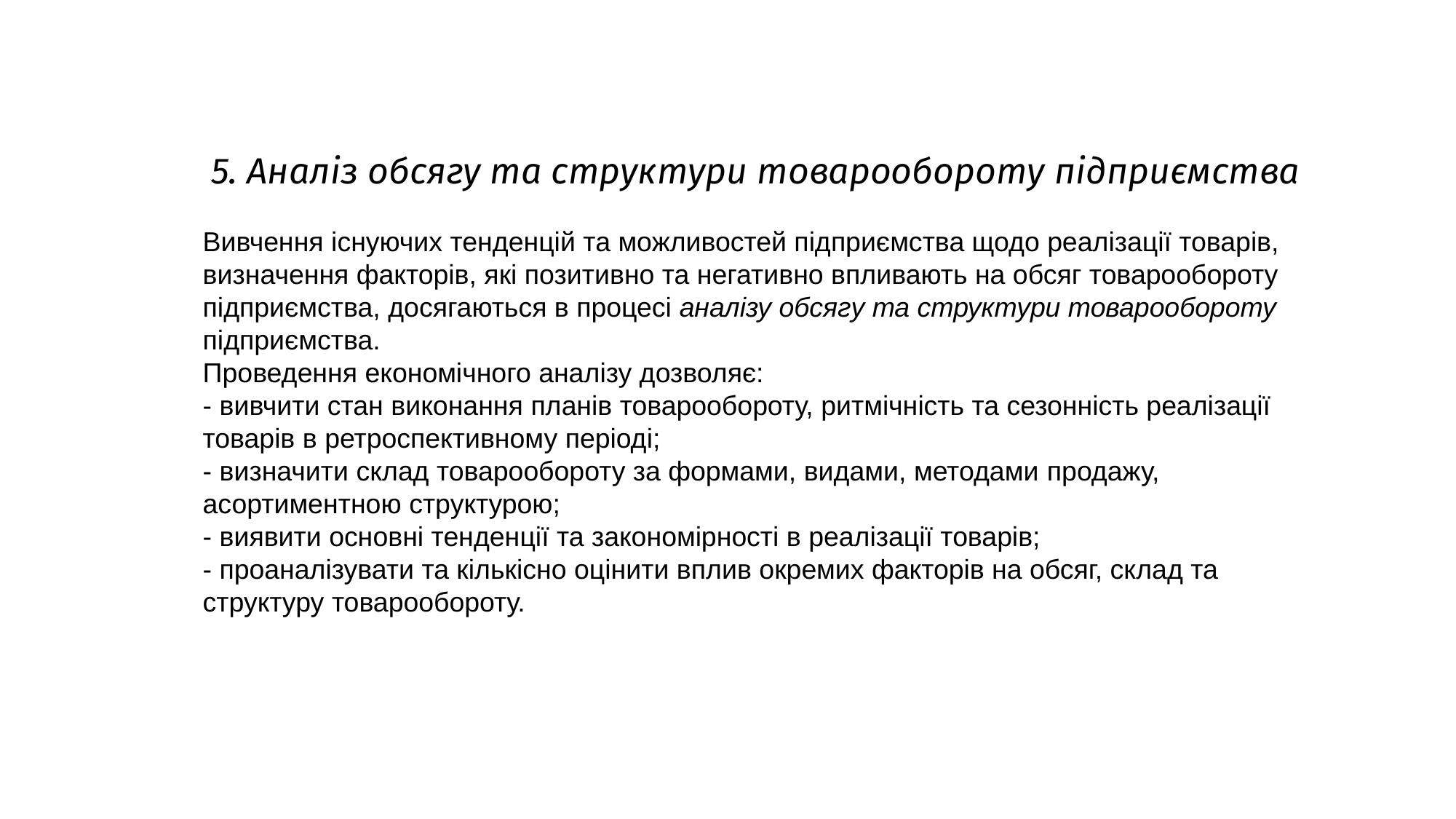

5. Аналіз обсягу та структури товарообороту підприємства

Вивчення існуючих тенденцій та можливостей підприємства щодо реалізації товарів, визначення факторів, які позитивно та негативно впливають на обсяг товарообороту підприємства, досягаються в процесі аналізу обсягу та структури товарообороту підприємства.
Проведення економічного аналізу дозволяє:
- вивчити стан виконання планів товарообороту, ритмічність та сезонність реалізації товарів в ретроспективному періоді;
- визначити склад товарообороту за формами, видами, методами продажу, асортиментною структурою;
- виявити основні тенденції та закономірності в реалізації товарів;
- проаналізувати та кількісно оцінити вплив окремих факторів на обсяг, склад та структуру товарообороту.